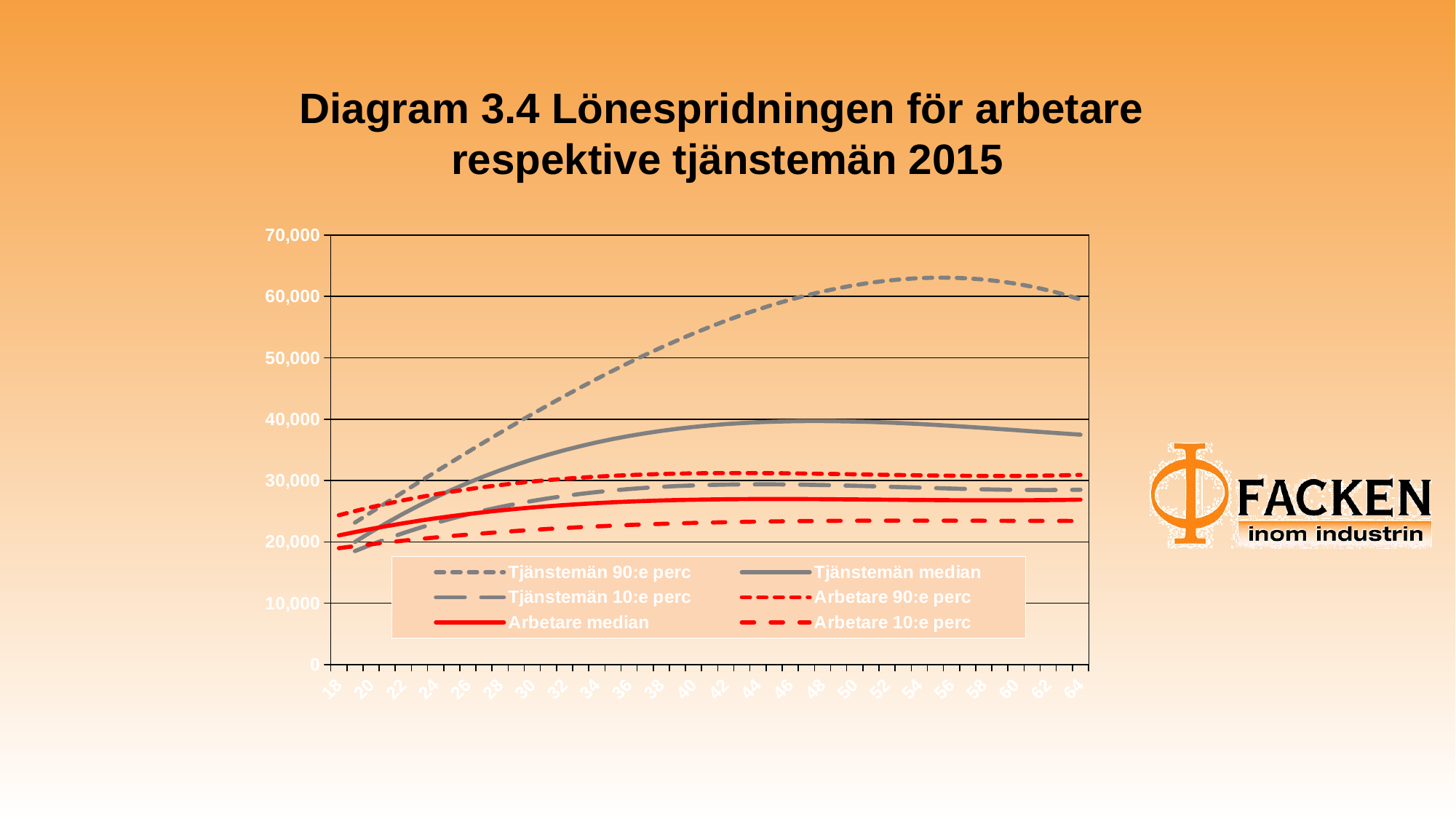

# Diagram 3.4 Lönespridningen för arbetare respektive tjänstemän 2015

### Chart

| Category |  |  |  |  |  |  |
|---|---|---|---|---|---|---|
| 18 | None | None | None | 24348.50567 | 21054.23917 | 18974.42901 |
| 19 | 23139.183 | 19995.33164 | 18502.21855 | 25020.14842 | 21599.22945 | 19305.74939 |
| 20 | 24808.99556 | 21617.56075 | 19544.15957 | 25648.22226 | 22110.72086 | 19620.57939 |
| 21 | 26473.64374 | 23153.39618 | 20520.22938 | 26234.09522 | 22589.7301 | 19919.33135 |
| 22 | 28130.75512 | 24604.95251 | 21432.42354 | 26779.13533 | 23037.27387 | 20202.41762 |
| 23 | 29777.95731 | 25974.34428 | 22282.73768 | 27284.71063 | 23454.36888 | 20470.25055 |
| 24 | 31412.87789 | 27263.68606 | 23073.16737 | 27752.18915 | 23842.03183 | 20723.24249 |
| 25 | 33033.14446 | 28475.09241 | 23805.70822 | 28182.93893 | 24201.27943 | 20961.80577 |
| 26 | 34636.38461 | 29610.67789 | 24482.35582 | 28578.32799 | 24533.12839 | 21186.35274 |
| 27 | 36220.22595 | 30672.55706 | 25105.10576 | 28939.72438 | 24838.5954 | 21397.29575 |
| 28 | 37782.29606 | 31662.84448 | 25675.95364 | 29268.49613 | 25118.69717 | 21595.04714 |
| 29 | 39320.22253 | 32583.65471 | 26196.89506 | 29566.01126 | 25374.4504 | 21780.01927 |
| 30 | 40831.63297 | 33437.10232 | 26669.92561 | 29833.63782 | 25606.87181 | 21952.62447 |
| 31 | 42314.15496 | 34225.30186 | 27097.04088 | 30072.74384 | 25816.9781 | 22113.27509 |
| 32 | 43765.4161 | 34950.36789 | 27480.23647 | 30284.69736 | 26005.78596 | 22262.38348 |
| 33 | 45183.04399 | 35614.41498 | 27821.50798 | 30470.86639 | 26174.31211 | 22400.36198 |
| 34 | 46564.66621 | 36219.55768 | 28122.85101 | 30632.61899 | 26323.57325 | 22527.62293 |
| 35 | 47907.91037 | 36767.91055 | 28386.26113 | 30771.32318 | 26454.58608 | 22644.5787 |
| 36 | 49210.40406 | 37261.58817 | 28613.73396 | 30888.347 | 26568.36732 | 22751.64161 |
| 37 | 50469.77486 | 37702.70508 | 28807.26509 | 30985.05848 | 26665.93365 | 22849.22402 |
| 38 | 51683.65039 | 38093.37585 | 28968.8501 | 31062.82566 | 26748.3018 | 22937.73827 |
| 39 | 52849.65822 | 38435.71503 | 29100.4846 | 31123.01657 | 26816.48846 | 23017.5967 |
| 40 | 53965.42596 | 38731.8372 | 29204.16419 | 31166.99923 | 26871.51034 | 23089.21167 |
| 41 | 55028.58119 | 38983.8569 | 29281.88445 | 31196.1417 | 26914.38414 | 23152.99551 |
| 42 | 56036.75152 | 39193.8887 | 29335.64099 | 31211.812 | 26946.12656 | 23209.36058 |
| 43 | 56987.56454 | 39364.04717 | 29367.42939 | 31215.37816 | 26967.75432 | 23258.71922 |
| 44 | 57878.64784 | 39496.44685 | 29379.24525 | 31208.20822 | 26980.28412 | 23301.48377 |
| 45 | 58707.62901 | 39593.20232 | 29373.08418 | 31191.67021 | 26984.73266 | 23338.06659 |
| 46 | 59472.13566 | 39656.42813 | 29350.94175 | 31167.13216 | 26982.11665 | 23368.88001 |
| 47 | 60169.79537 | 39688.23884 | 29314.81358 | 31135.96212 | 26973.45278 | 23394.33638 |
| 48 | 60798.23573 | 39690.74902 | 29266.69524 | 31099.52811 | 26959.75777 | 23414.84805 |
| 49 | 61355.08436 | 39666.07322 | 29208.58235 | 31059.19817 | 26942.04833 | 23430.82736 |
| 50 | 61837.96882 | 39616.32601 | 29142.47049 | 31016.34033 | 26921.34115 | 23442.68666 |
| 51 | 62244.51673 | 39543.62194 | 29070.35525 | 30972.32263 | 26898.65293 | 23450.8383 |
| 52 | 62572.35568 | 39450.07557 | 28994.23225 | 30928.51309 | 26875.0004 | 23455.69462 |
| 53 | 62819.11326 | 39337.80148 | 28916.09706 | 30886.27976 | 26851.40024 | 23457.66796 |
| 54 | 62982.41706 | 39208.91421 | 28837.94528 | 30846.99067 | 26828.86916 | 23457.17067 |
| 55 | 63059.89468 | 39065.52833 | 28761.77252 | 30812.01384 | 26808.42388 | 23454.61511 |
| 56 | 63049.17371 | 38909.75839 | 28689.57436 | 30782.71732 | 26791.08109 | 23450.4136 |
| 57 | 62947.88175 | 38743.71897 | 28623.34639 | 30760.46914 | 26777.85749 | 23444.9785 |
| 58 | 62753.64639 | 38569.52461 | 28565.08423 | 30746.63733 | 26769.7698 | 23438.72216 |
| 59 | 62464.09523 | 38389.28989 | 28516.78345 | 30742.58993 | 26767.83472 | 23432.05692 |
| 60 | 62076.85586 | 38205.12936 | 28480.43966 | 30749.69497 | 26773.06895 | 23425.39512 |
| 61 | 61589.55587 | 38019.15758 | 28458.04845 | 30769.32048 | 26786.4892 | 23419.14912 |
| 62 | 60999.82286 | 37833.48911 | 28451.60542 | 30802.8345 | 26809.11217 | 23413.73125 |
| 63 | 60305.28443 | 37650.23851 | 28463.10615 | 30851.60506 | 26841.95456 | 23409.55387 |
| 64 | 59503.56816 | 37471.52035 | 28494.54625 | 30917.0002 | 26886.03309 | 23407.02931 |